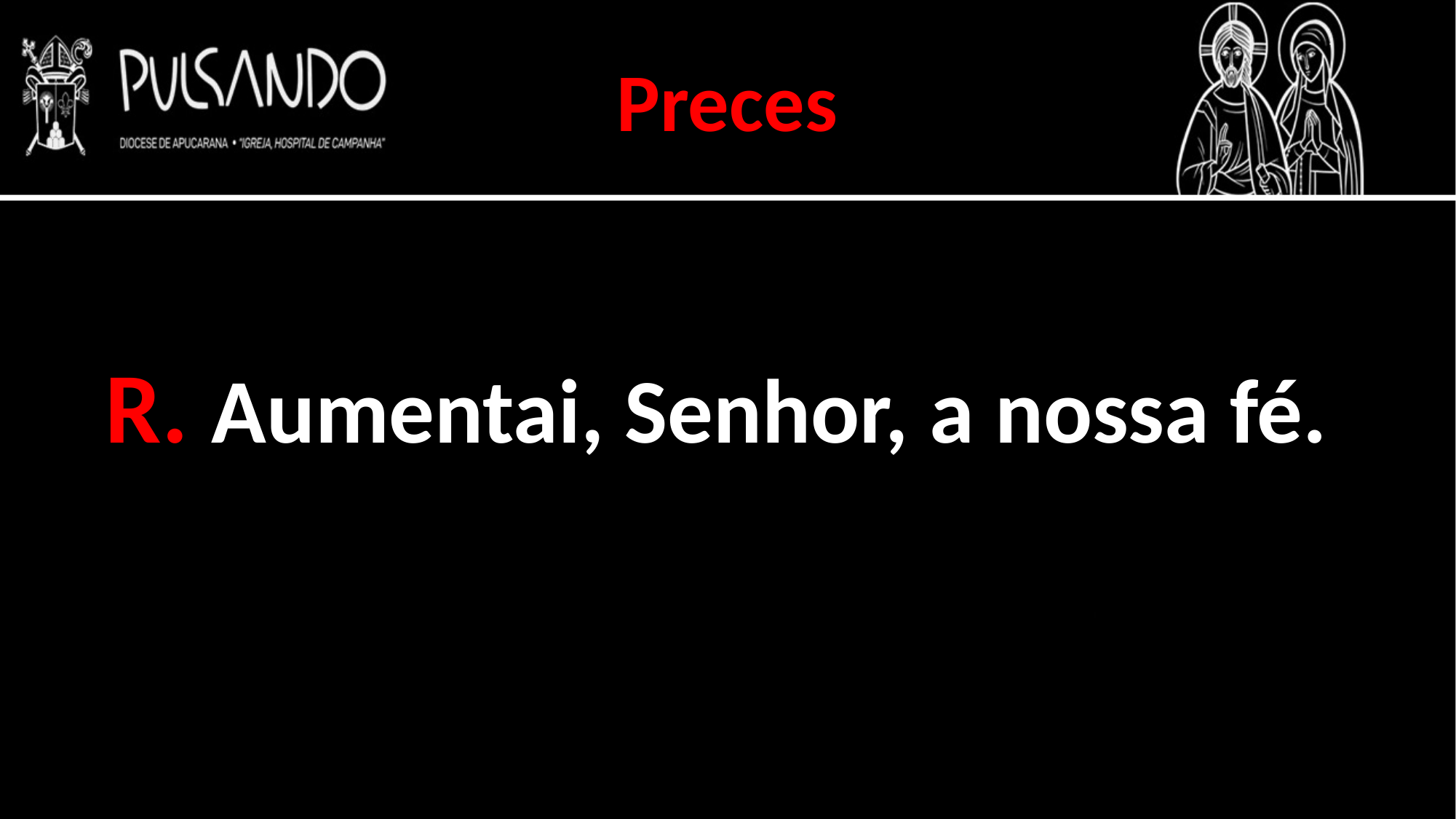

Preces

R. Aumentai, Senhor, a nossa fé.